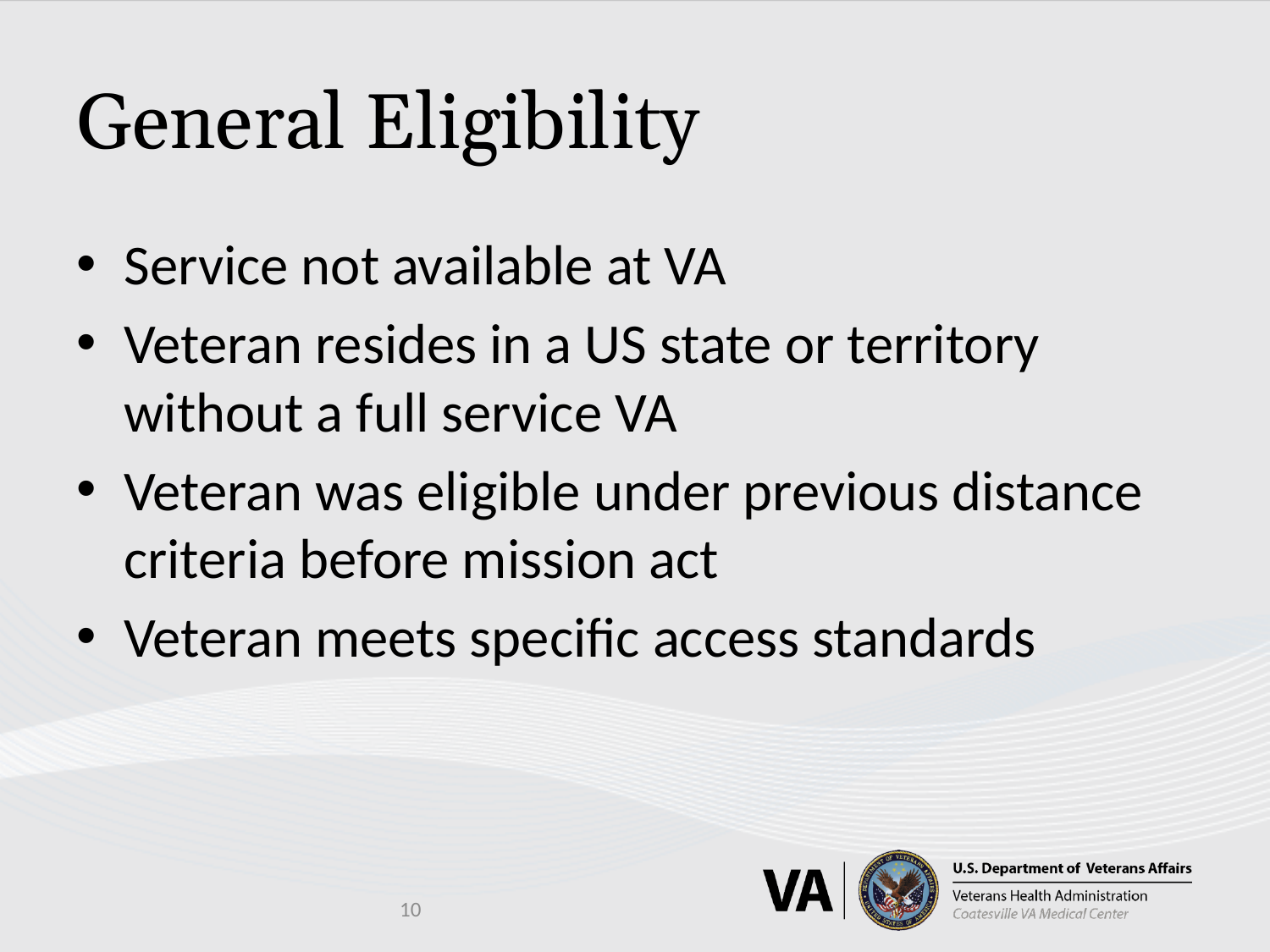

# General Eligibility
Service not available at VA
Veteran resides in a US state or territory without a full service VA
Veteran was eligible under previous distance criteria before mission act
Veteran meets specific access standards

10